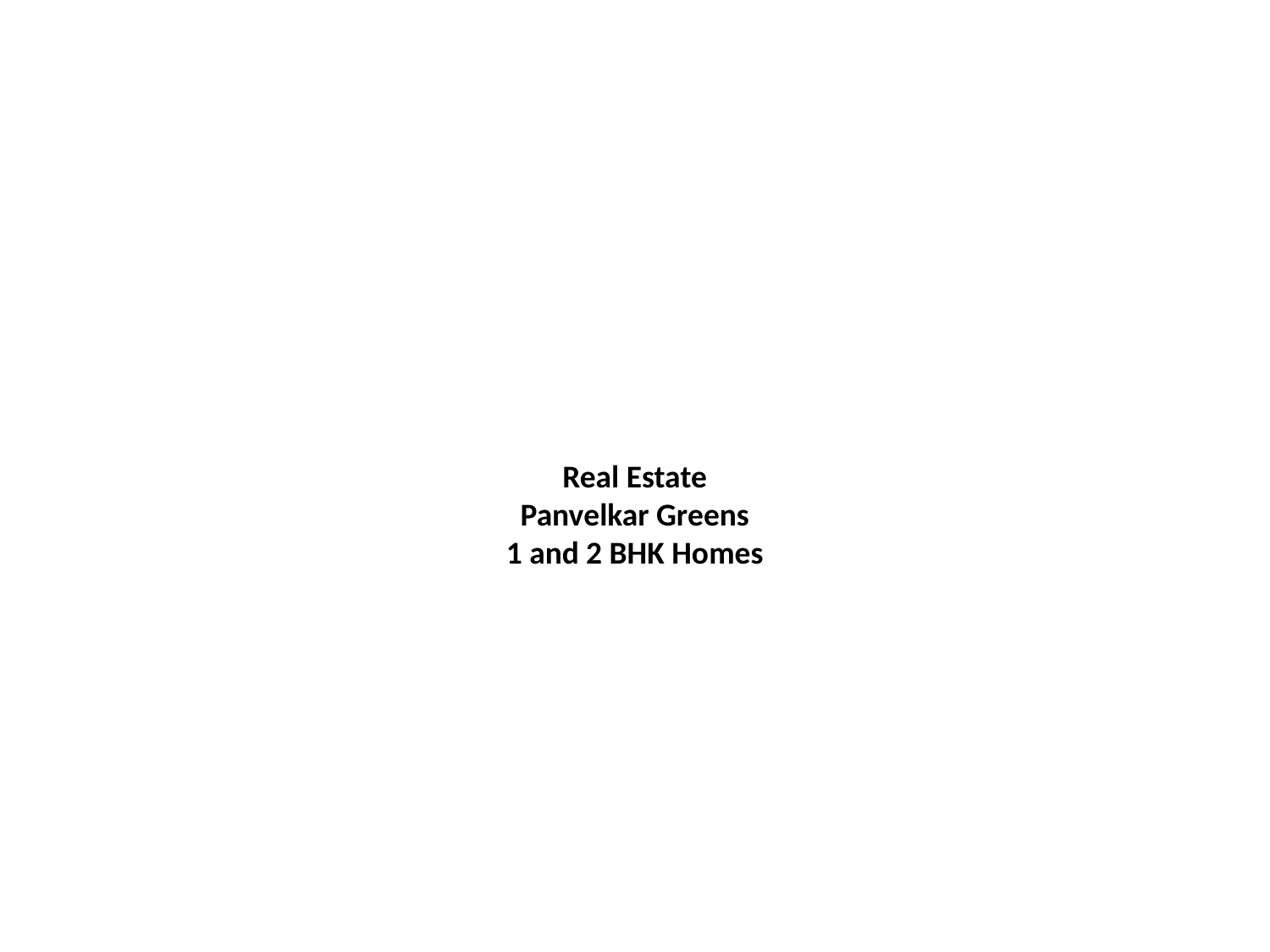

Real Estate
Panvelkar Greens
1 and 2 BHK Homes